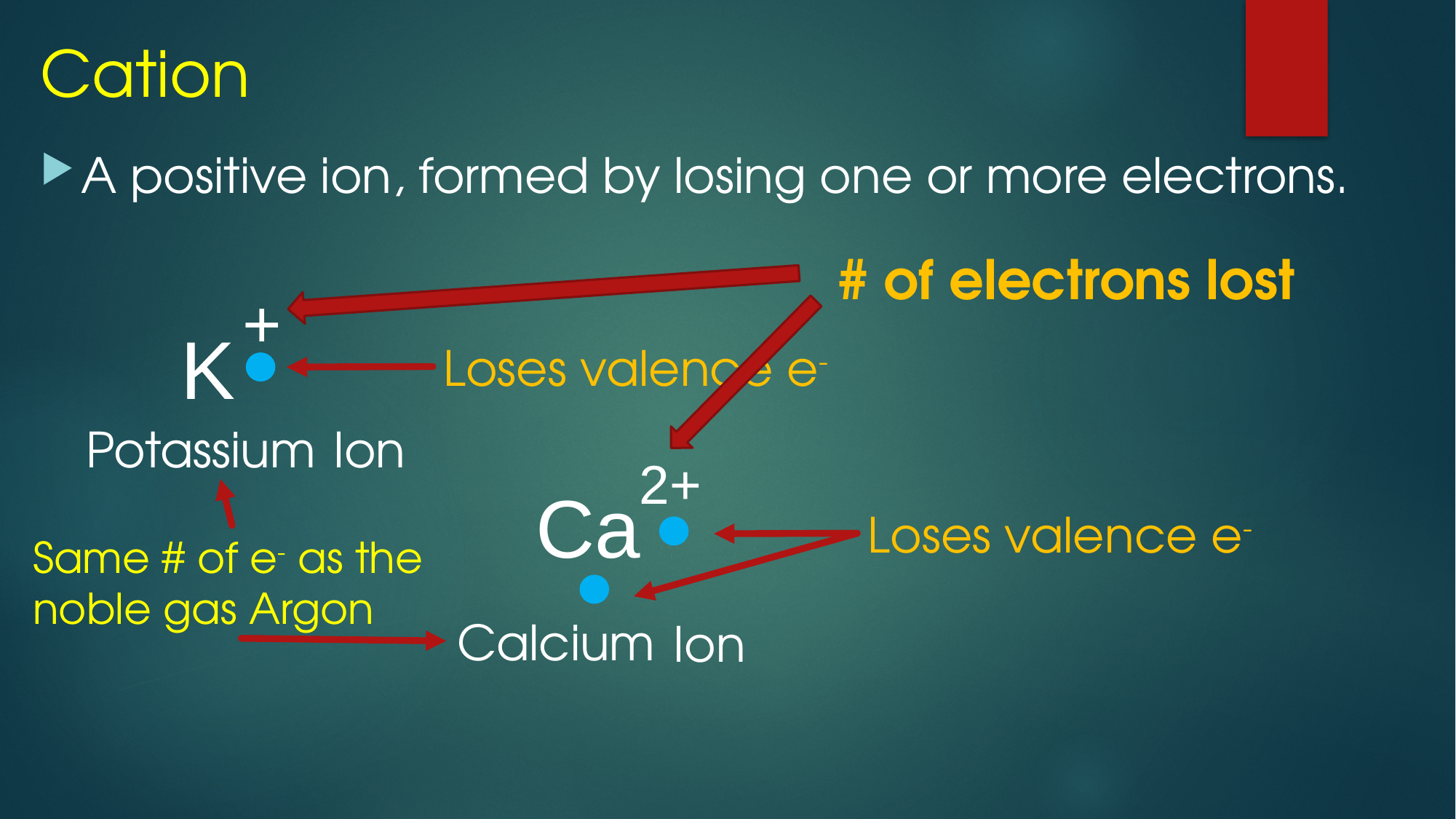

# Cation
A positive ion, formed by losing one or more electrons.
# of electrons lost
+

K
Loses valence e-

Ion
Potassium
2+
Ca
Loses valence e-

Same # of e- as the noble gas Argon

Calcium
Ion